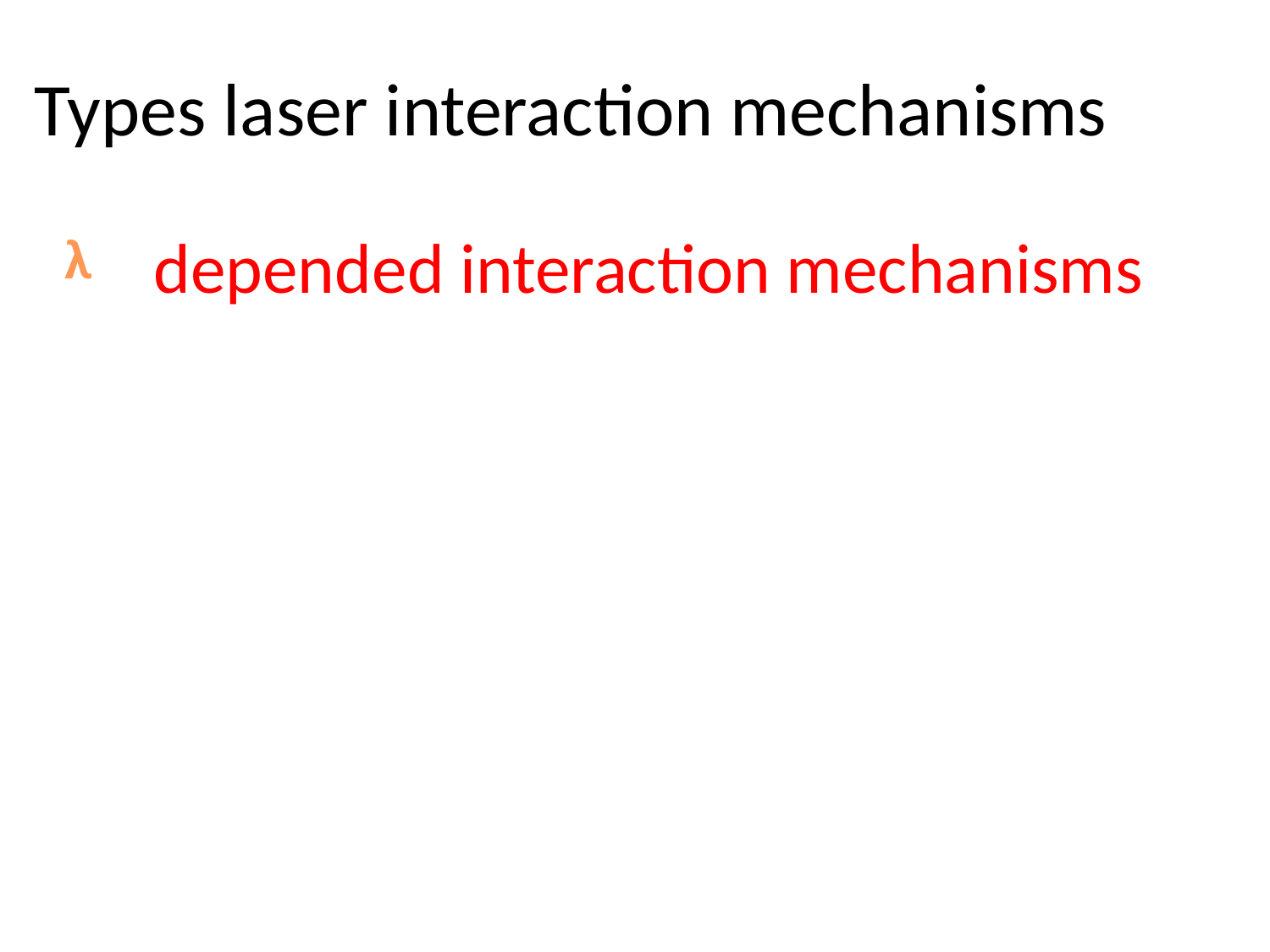

Types laser interaction mechanisms
λ
depended interaction mechanisms